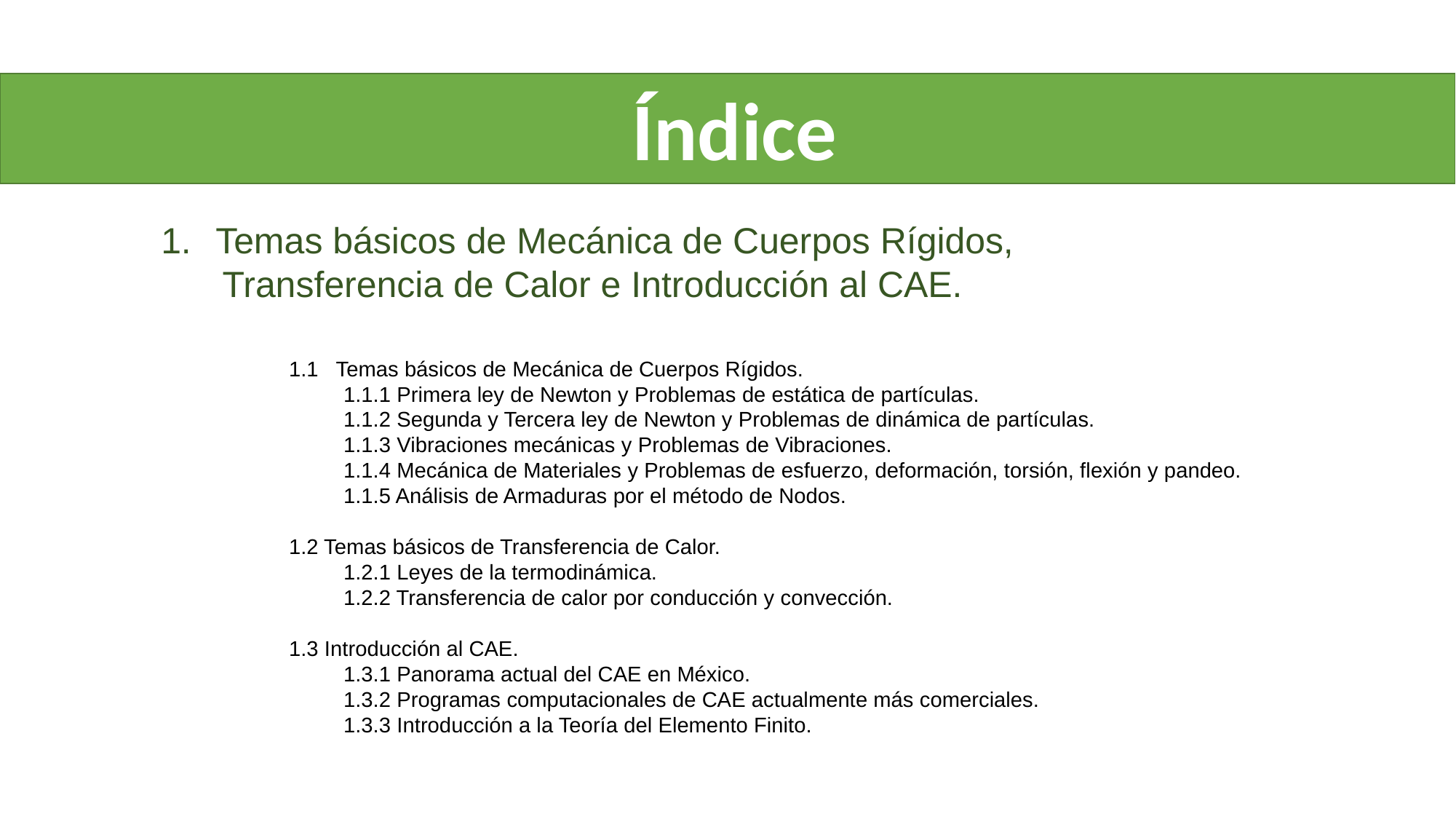

Índice
Temas básicos de Mecánica de Cuerpos Rígidos,
Transferencia de Calor e Introducción al CAE.
1.1   Temas básicos de Mecánica de Cuerpos Rígidos.
1.1.1 Primera ley de Newton y Problemas de estática de partículas.
1.1.2 Segunda y Tercera ley de Newton y Problemas de dinámica de partículas.
1.1.3 Vibraciones mecánicas y Problemas de Vibraciones.
1.1.4 Mecánica de Materiales y Problemas de esfuerzo, deformación, torsión, flexión y pandeo.
1.1.5 Análisis de Armaduras por el método de Nodos.

1.2 Temas básicos de Transferencia de Calor.
1.2.1 Leyes de la termodinámica.
1.2.2 Transferencia de calor por conducción y convección.

1.3 Introducción al CAE.
1.3.1 Panorama actual del CAE en México.
1.3.2 Programas computacionales de CAE actualmente más comerciales.
1.3.3 Introducción a la Teoría del Elemento Finito.